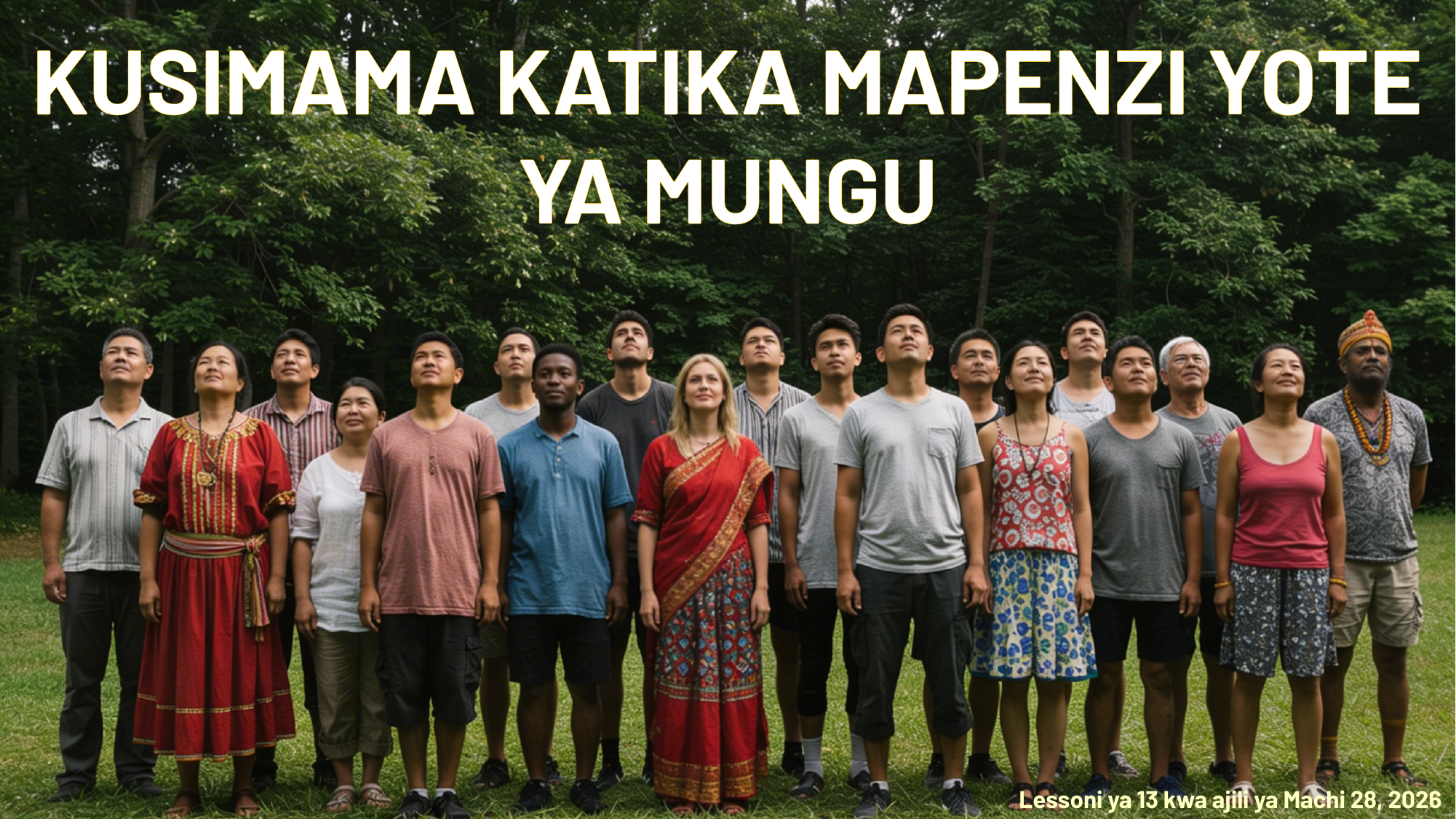

KUSIMAMA KATIKA MAPENZI YOTE YA MUNGU
Lessoni ya 13 kwa ajili ya Machi 28, 2026